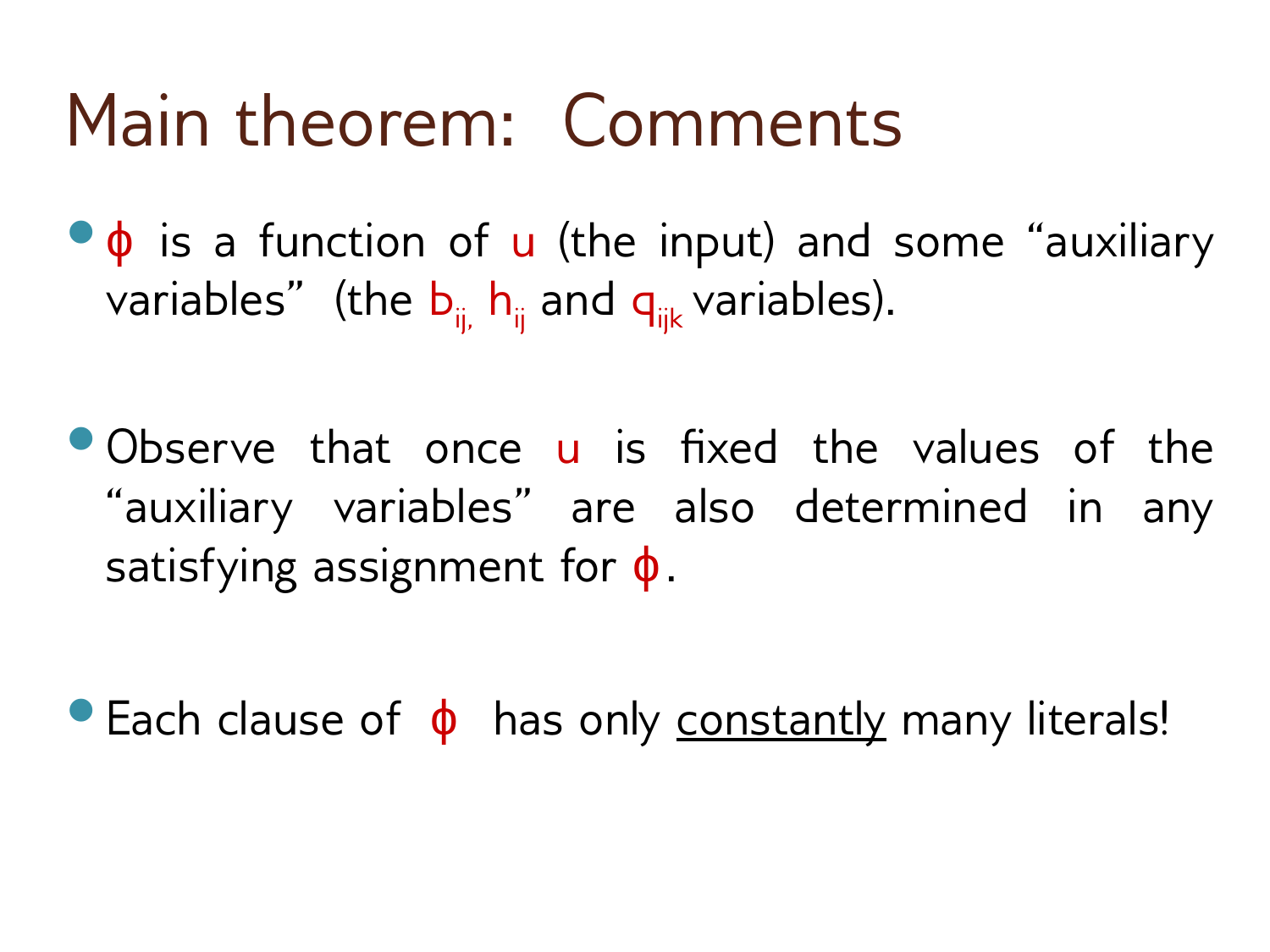

# Main theorem:  Comments
ϕ is a function of u (the input) and some “auxiliary variables”  (the bij, hij and qijk variables).

Observe that once u is fixed the values of the “auxiliary variables” are also determined in any satisfying assignment for ϕ.

Each clause of  ϕ  has only constantly many literals!